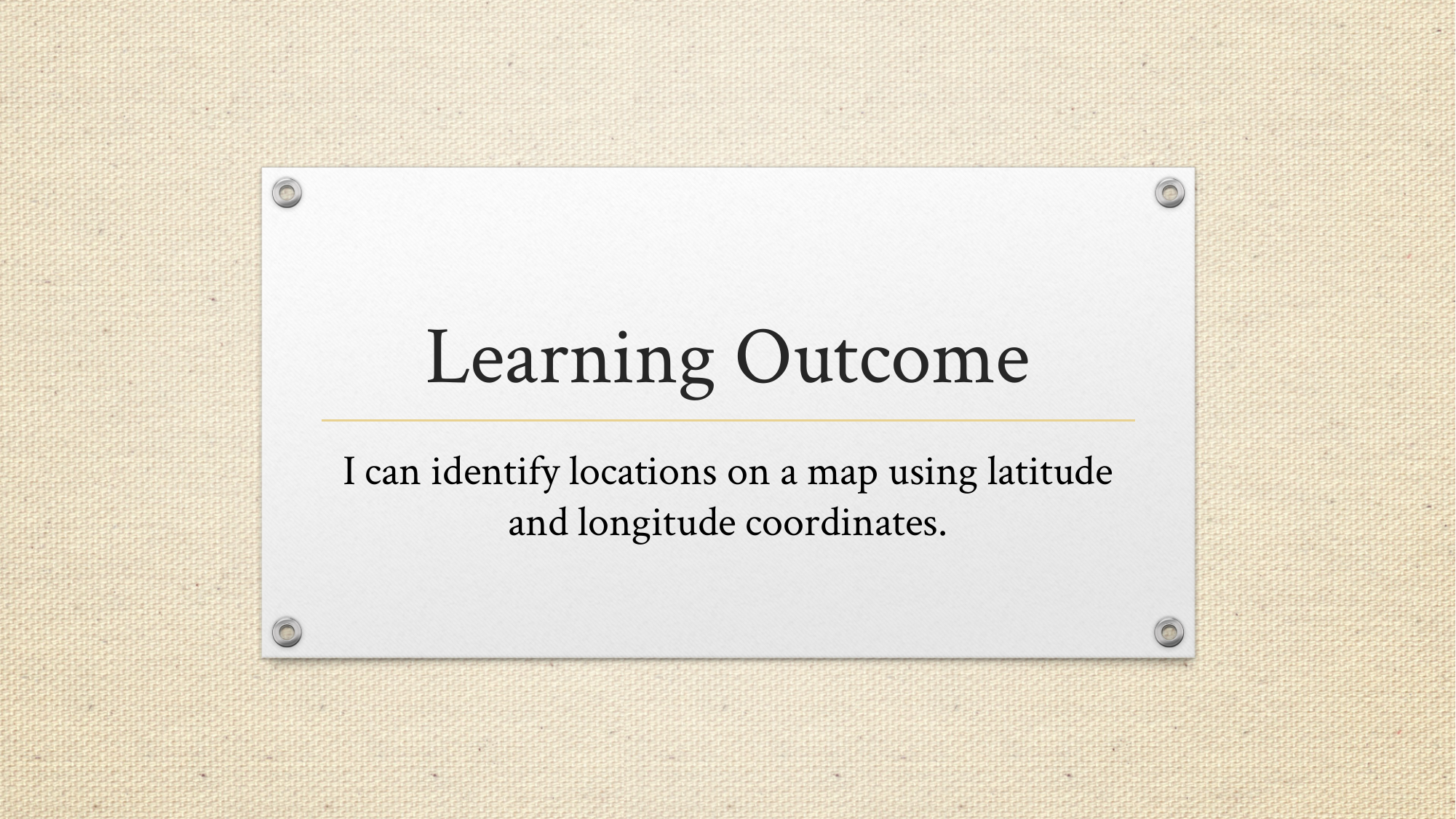

# Learning Outcome
I can identify locations on a map using latitude and longitude coordinates.